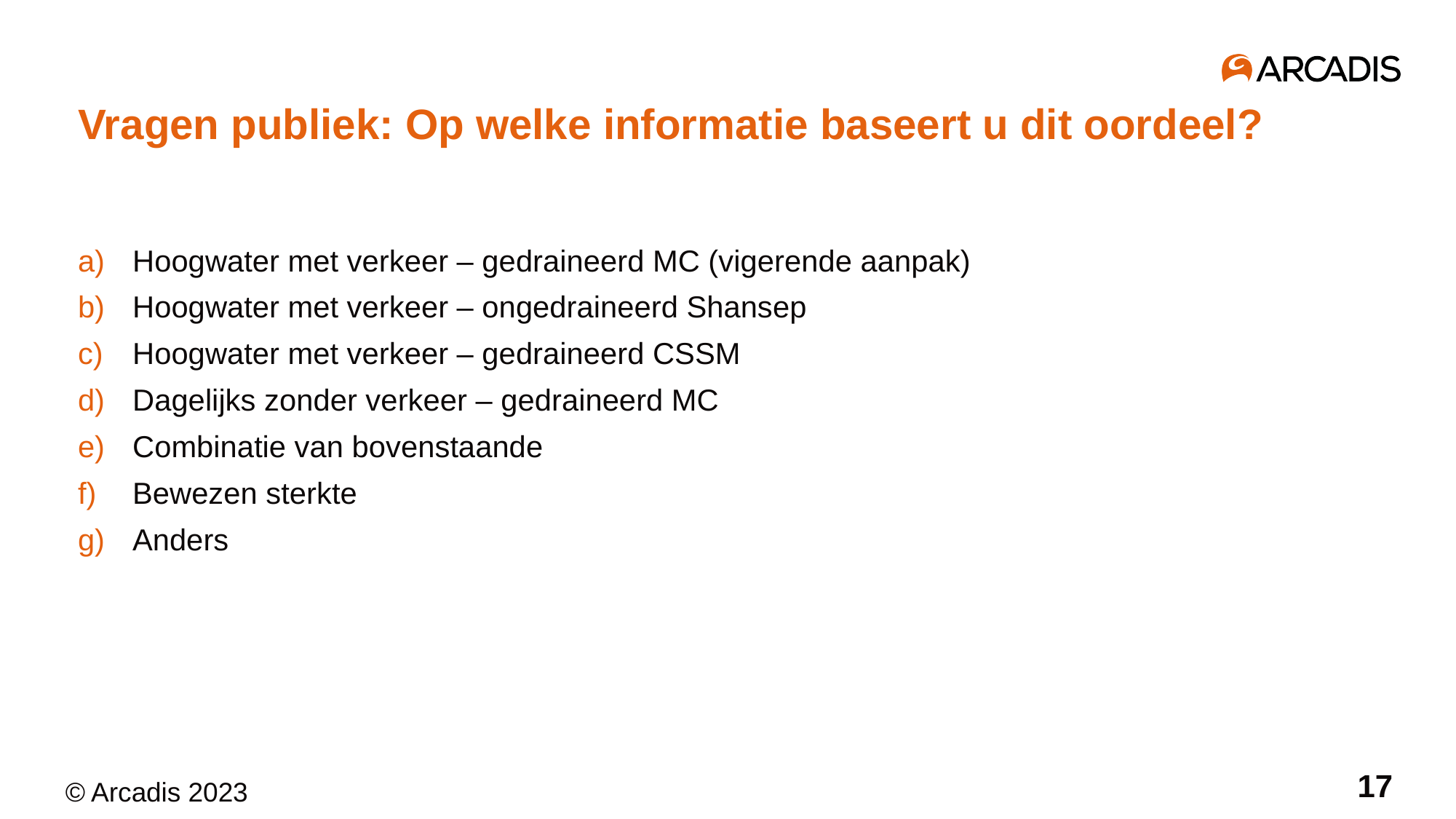

Vragen publiek: Op welke informatie baseert u dit oordeel?
Hoogwater met verkeer – gedraineerd MC (vigerende aanpak)
Hoogwater met verkeer – ongedraineerd Shansep
Hoogwater met verkeer – gedraineerd CSSM
Dagelijks zonder verkeer – gedraineerd MC
Combinatie van bovenstaande
Bewezen sterkte
Anders

© Arcadis 2023
17